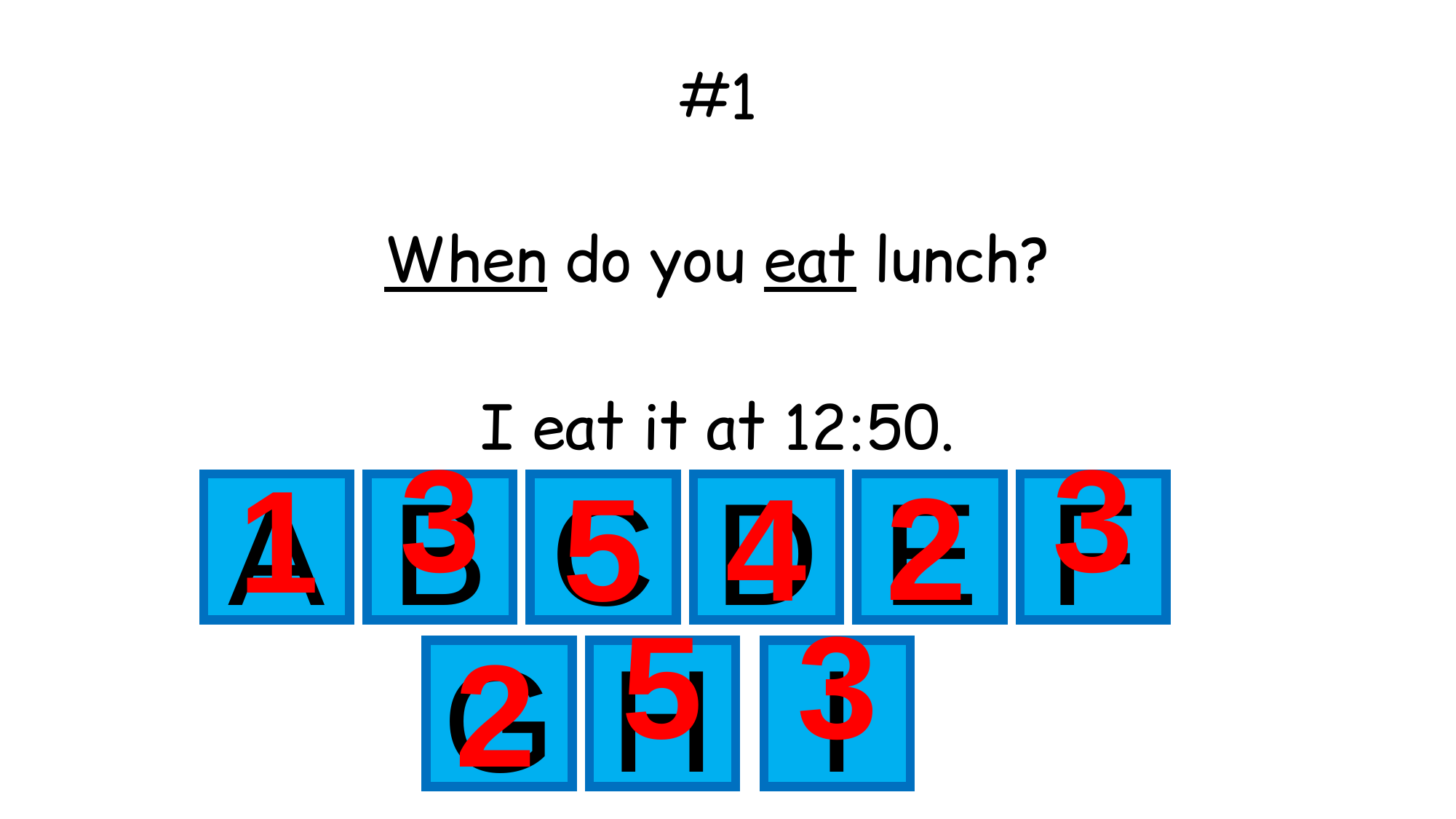

#1
____ do you ____ lunch?
When do you eat lunch?
I eat it at 12:50.
3
3
2
1
A
B
C
D
E
F
5
4
5
3
2
G
H
I